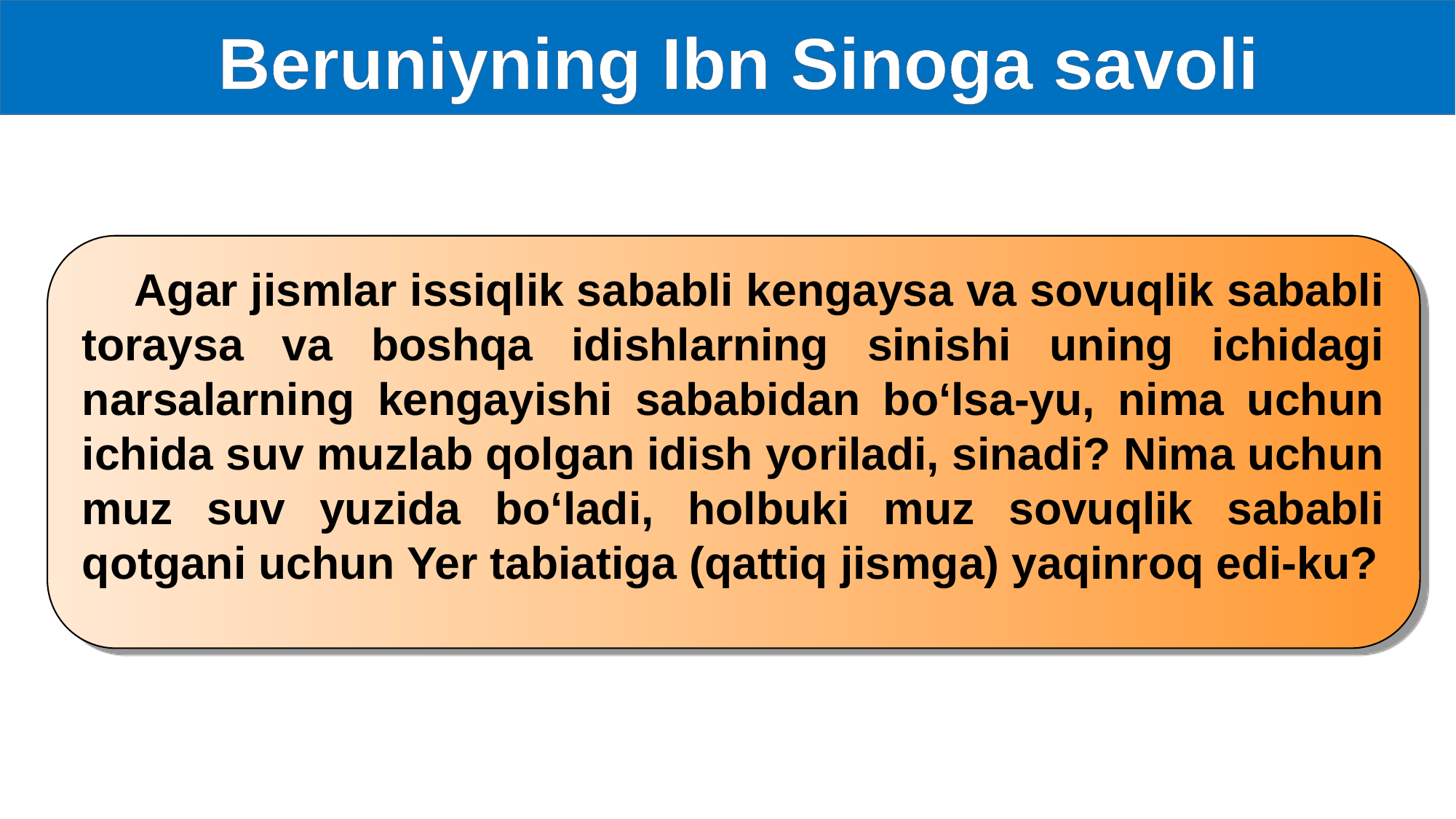

Beruniyning Ibn Sinoga savoli

    Agar jismlar issiqlik sababli kengaysa va sovuqlik sababli toraysa va boshqa idishlarning sinishi uning ichidagi narsalarning kengayishi sababidan bo‘lsa-yu, nima uchun ichida suv muzlab qolgan idish yoriladi, sinadi? Nima uchun muz suv yuzida bo‘ladi, holbuki muz sovuqlik sababli qotgani uchun Yer tabiatiga (qattiq jismga) yaqinroq edi-ku?